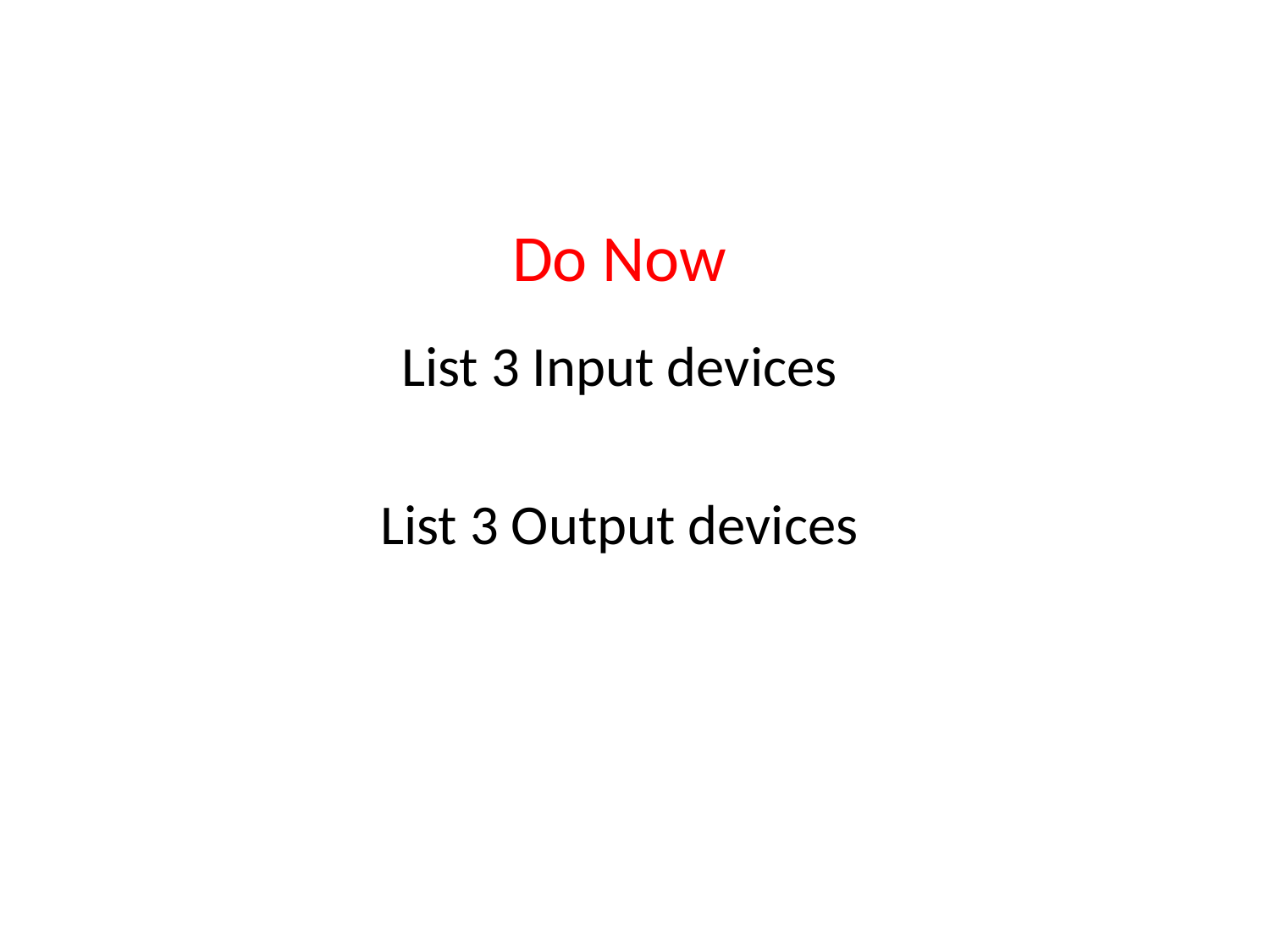

# Do Now
List 3 Input devices

List 3 Output devices